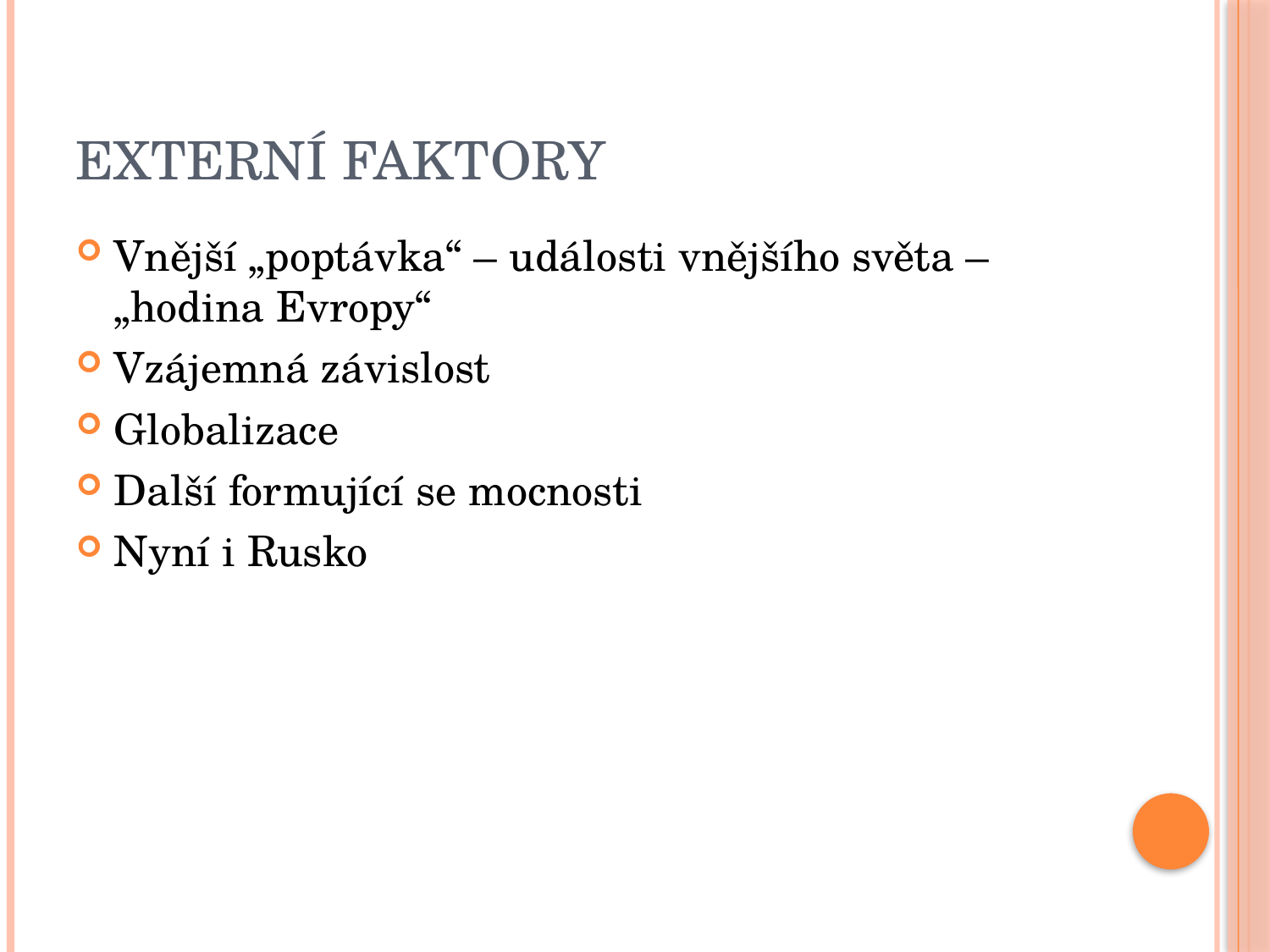

# Externí faktory
Vnější „poptávka“ – události vnějšího světa – „hodina Evropy“
Vzájemná závislost
Globalizace
Další formující se mocnosti
Nyní i Rusko